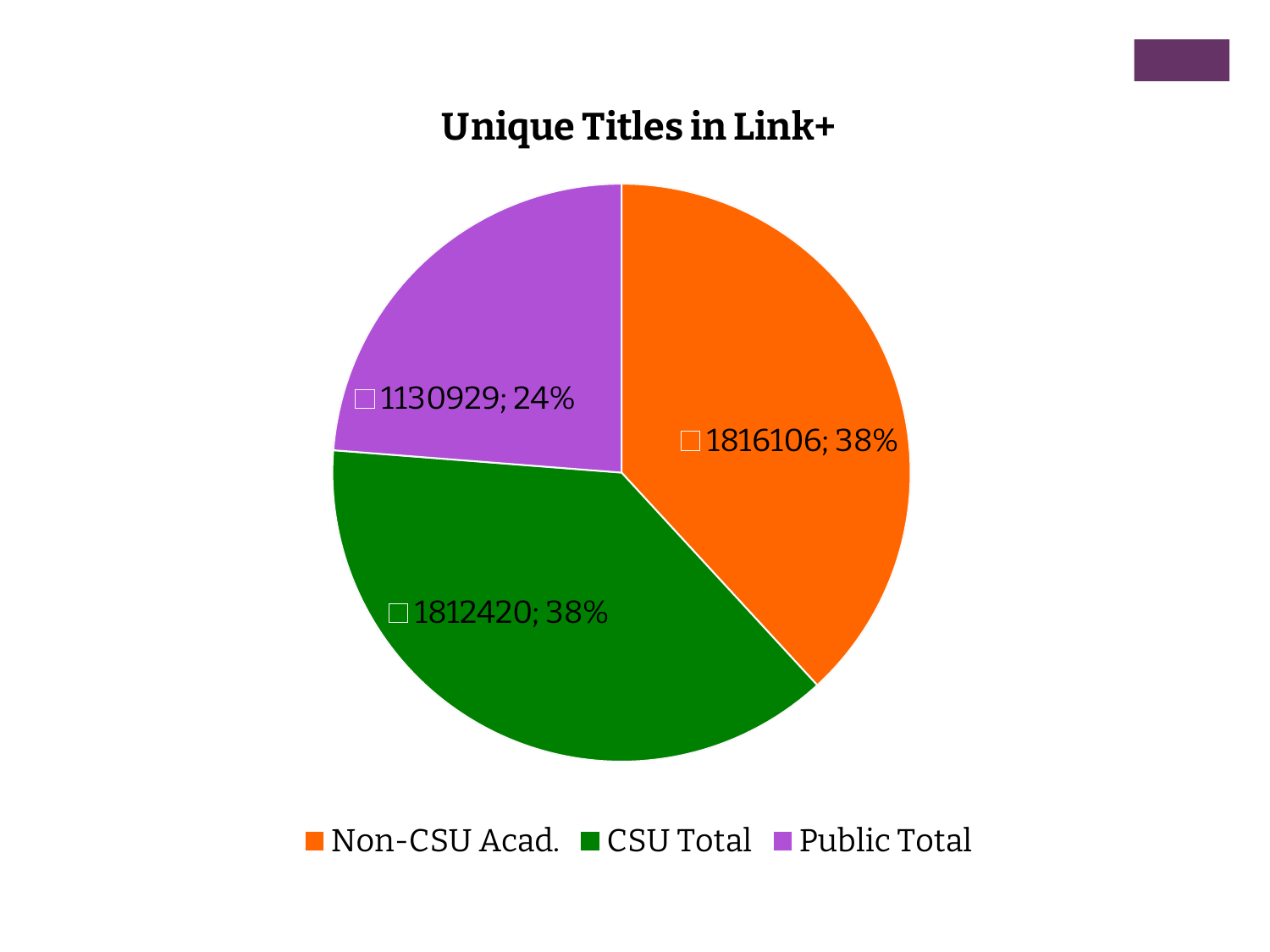

### Chart: Unique Titles in Link+

| Category |  |
|---|---|
| Non-CSU Acad. | 1816106.0 |
| CSU Total | 1812420.0 |
| Public Total | 1130929.0 |